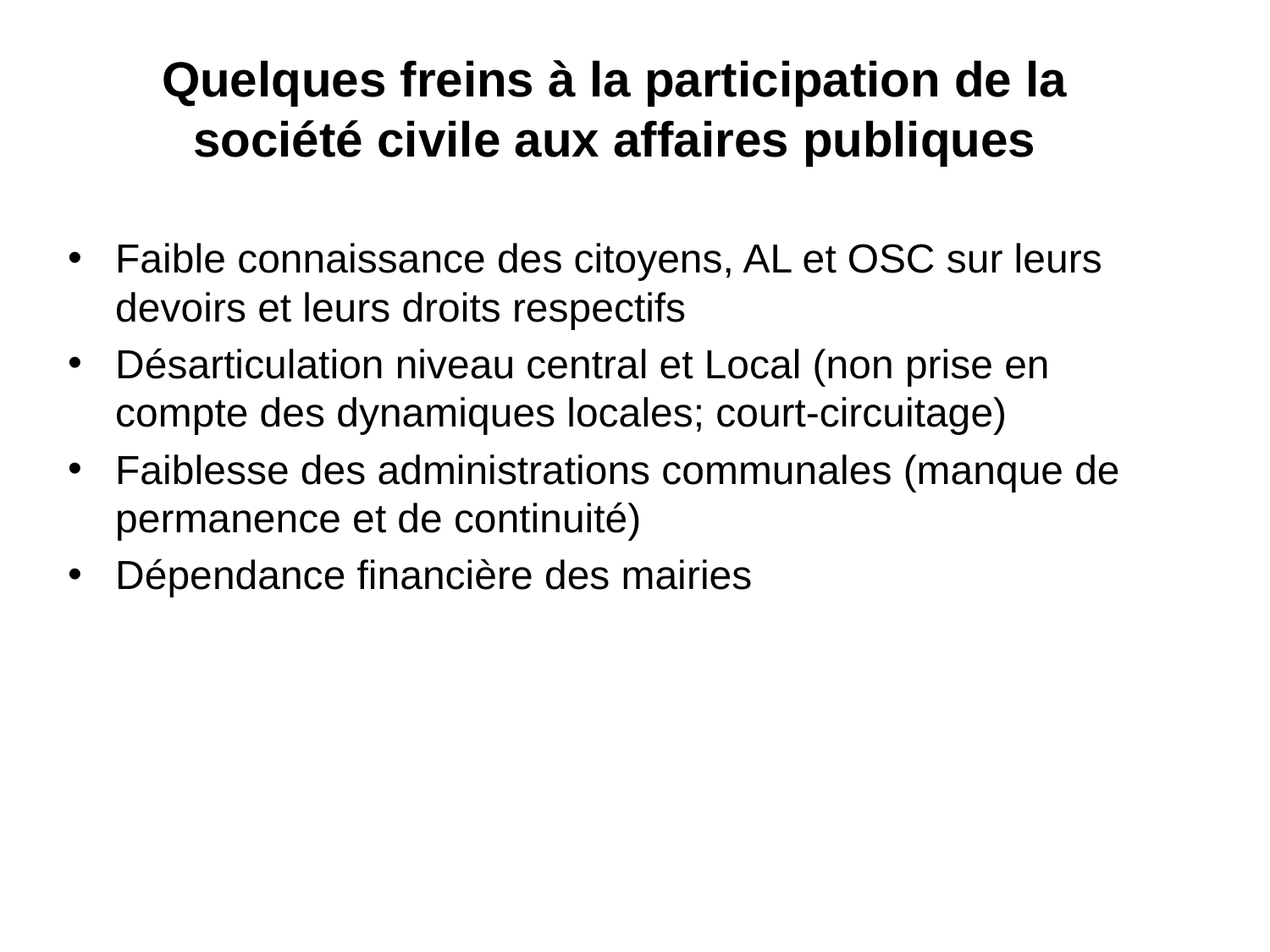

# Quelques freins à la participation de la société civile aux affaires publiques
Faible connaissance des citoyens, AL et OSC sur leurs devoirs et leurs droits respectifs
Désarticulation niveau central et Local (non prise en compte des dynamiques locales; court-circuitage)
Faiblesse des administrations communales (manque de permanence et de continuité)
Dépendance financière des mairies